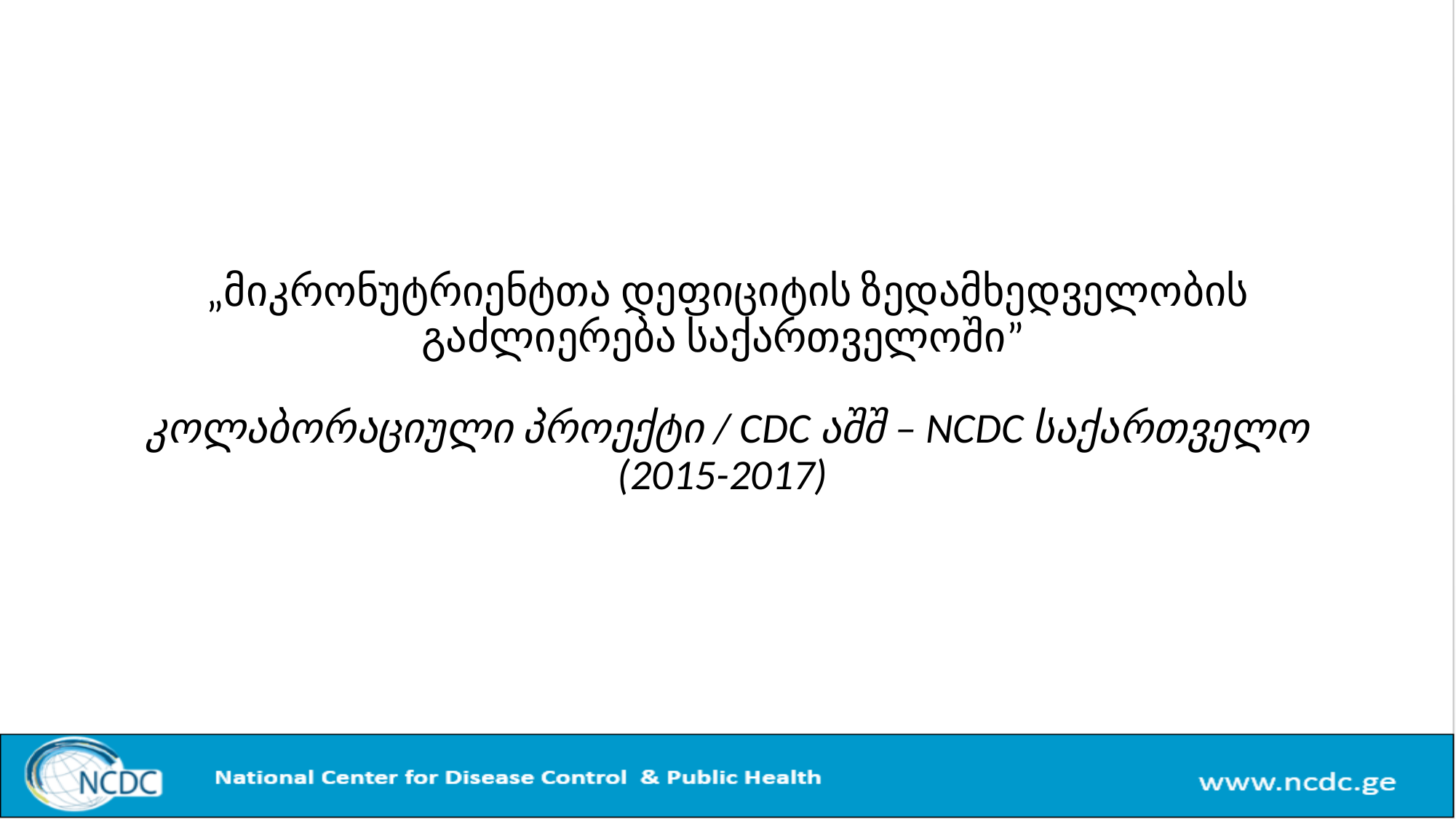

# „მიკრონუტრიენტთა დეფიციტის ზედამხედველობის გაძლიერება საქართველოში” კოლაბორაციული პროექტი / CDC აშშ – NCDC საქართველო (2015-2017)